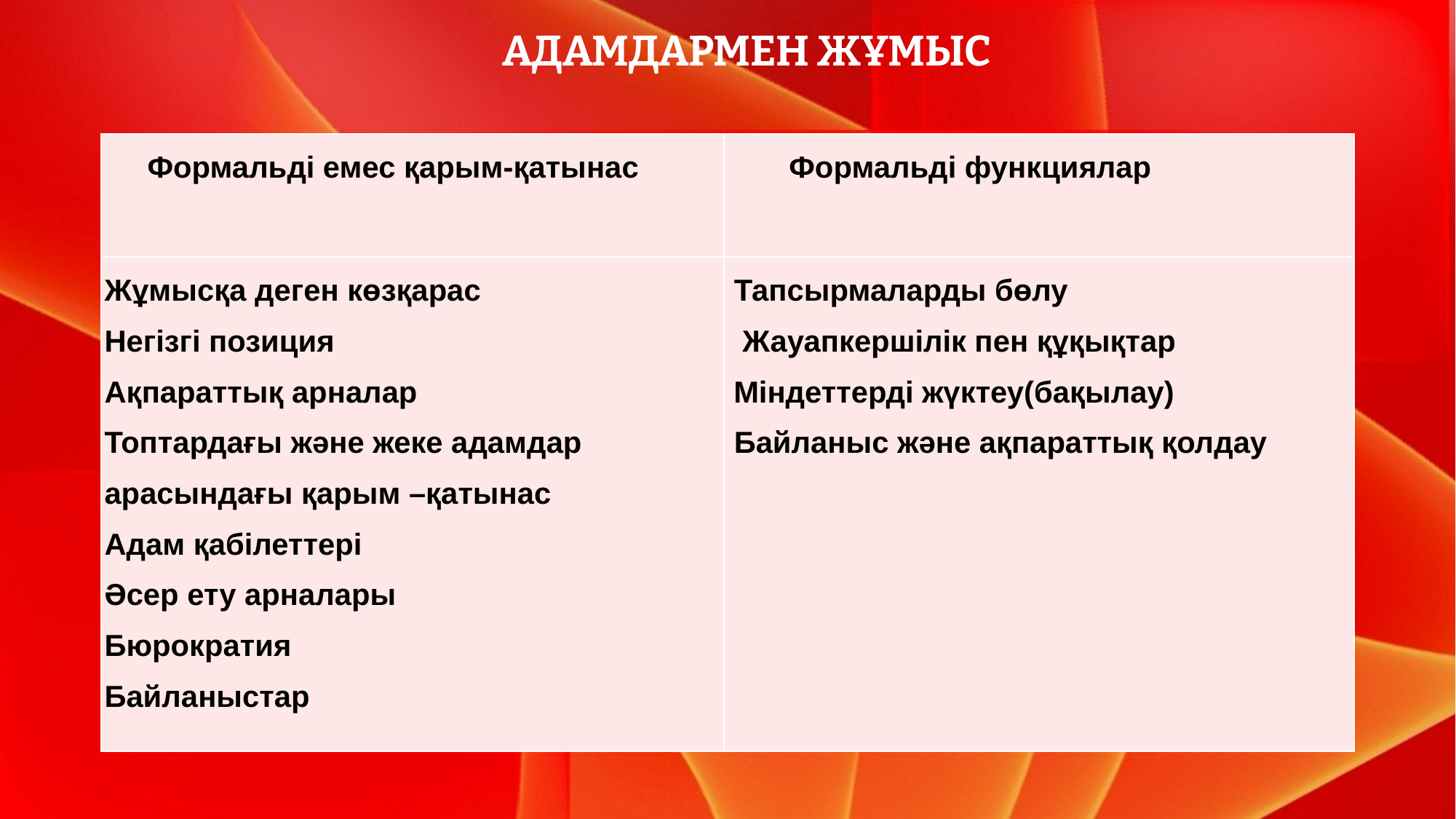

АДАМДАРМЕН ЖҰМЫС
| Формальді емес қарым-қатынас | Формальді функциялар |
| --- | --- |
| Жұмысқа деген көзқарас Негізгі позиция Ақпараттық арналар Топтардағы және жеке адамдар арасындағы қарым –қатынас Адам қабілеттері Әсер ету арналары Бюрократия Байланыстар | Тапсырмаларды бөлу Жауапкершілік пен құқықтар Міндеттерді жүктеу(бақылау) Байланыс және ақпараттық қолдау |